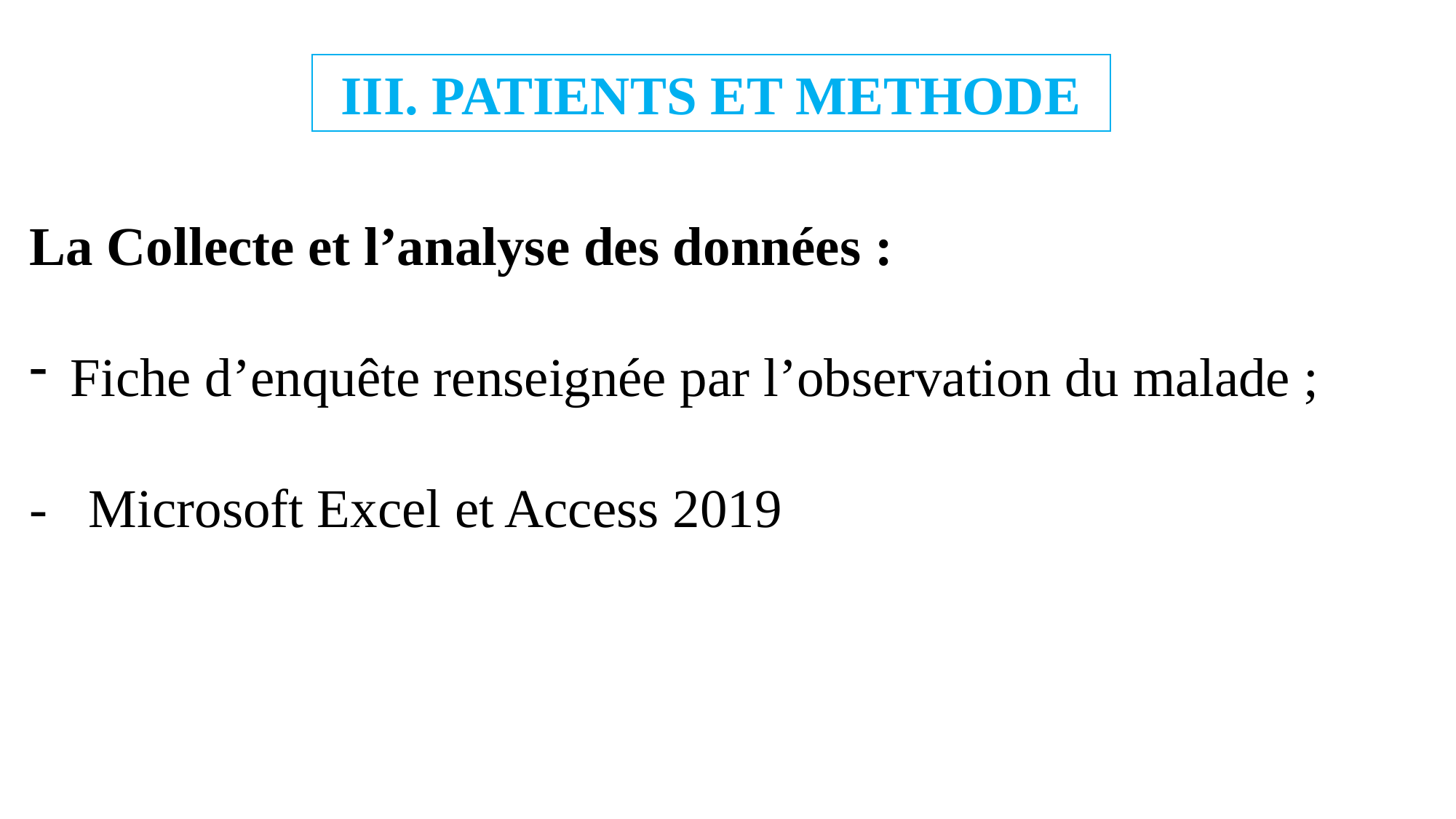

III. PATIENTS ET METHODE
La Collecte et l’analyse des données :

Fiche d’enquête renseignée par l’observation du malade ;

-   Microsoft Excel et Access 2019